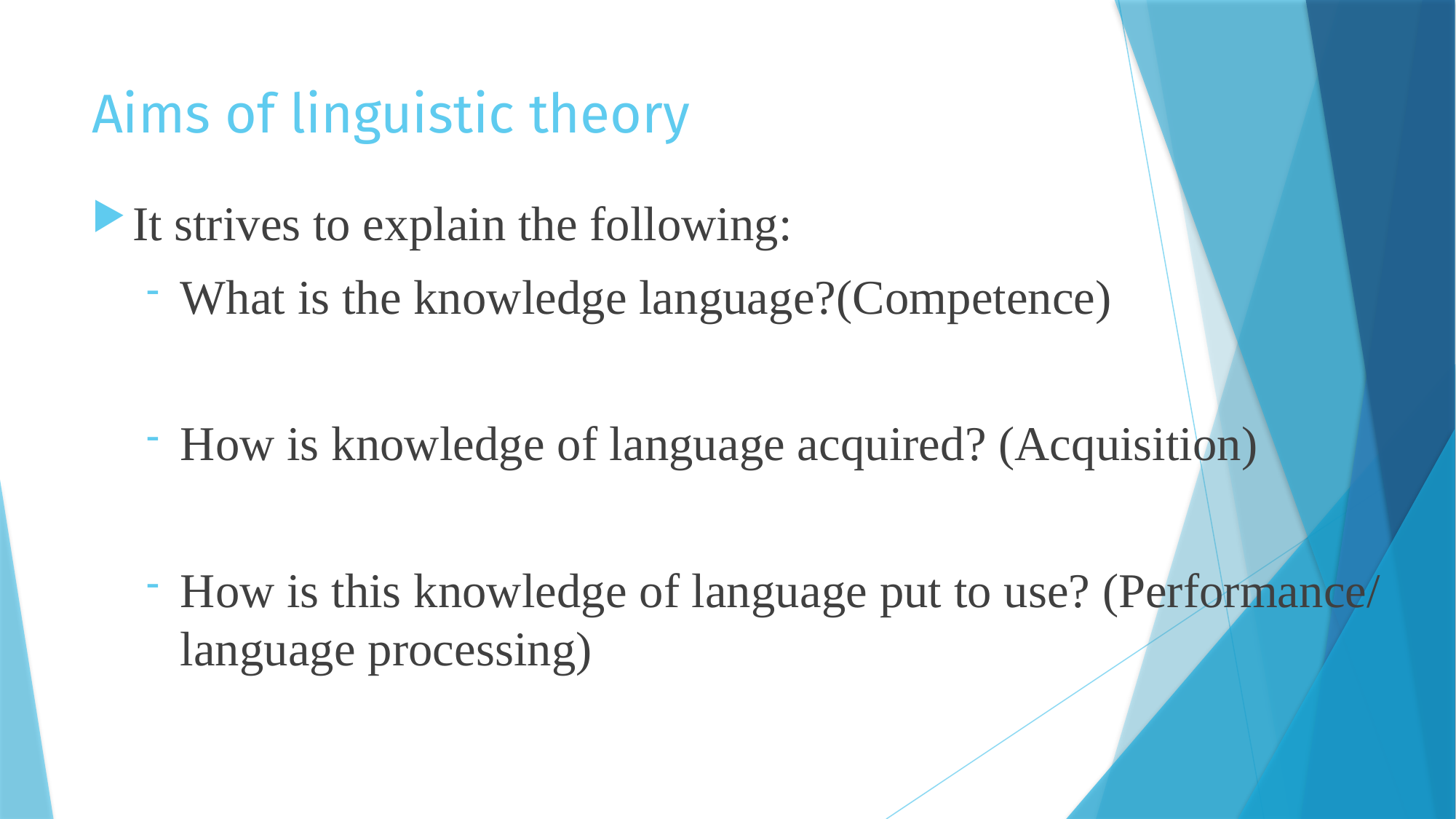

# Aims of linguistic theory
It strives to explain the following:
What is the knowledge language?(Competence)

How is knowledge of language acquired? (Acquisition)

How is this knowledge of language put to use? (Performance/ language processing)